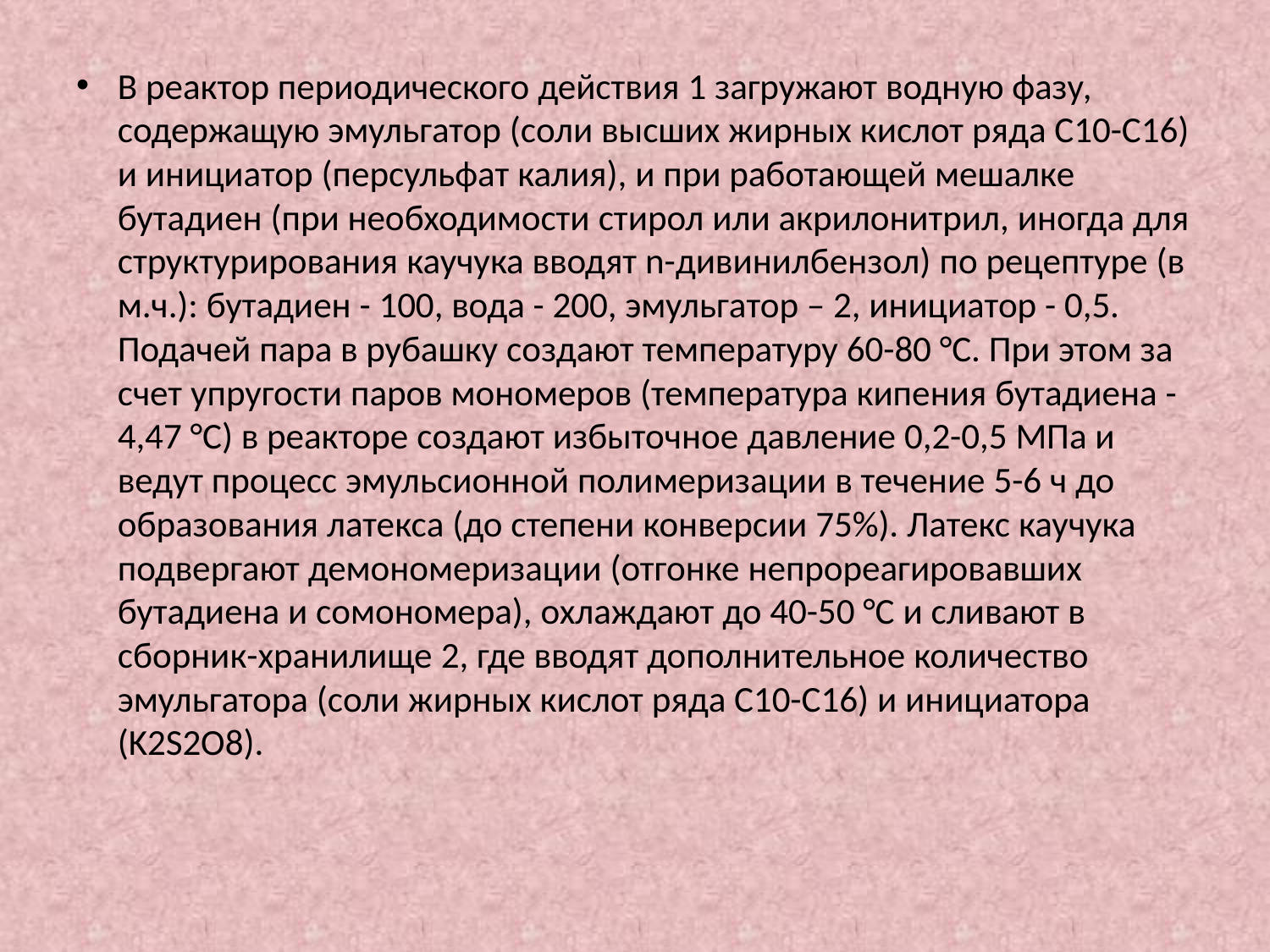

В реактор периодического действия 1 загружают водную фазу, содержащую эмульгатор (соли высших жирных кислот ряда С10-С16) и инициатор (персульфат калия), и при работающей мешалке бутадиен (при необходимости стирол или акрилонитрил, иногда для структурирования каучука вводят n-дивинилбензол) по рецептуре (в м.ч.): бутадиен - 100, вода - 200, эмульгатор – 2, инициатор - 0,5.
Подачей пара в рубашку создают температуру 60-80 °С. При этом за счет упругости паров мономеров (температура кипения бутадиена -4,47 °С) в реакторе создают избыточное давление 0,2-0,5 МПа и ведут процесс эмульсионной полимеризации в течение 5-6 ч до образования латекса (до степени конверсии 75%). Латекс каучука подвергают демономеризации (отгонке непрореагировавших бутадиена и сомономера), охлаждают до 40-50 °С и сливают в сборник-хранилище 2, где вводят дополнительное количество эмульгатора (соли жирных кислот ряда С10-С16) и инициатора (K2S2O8).